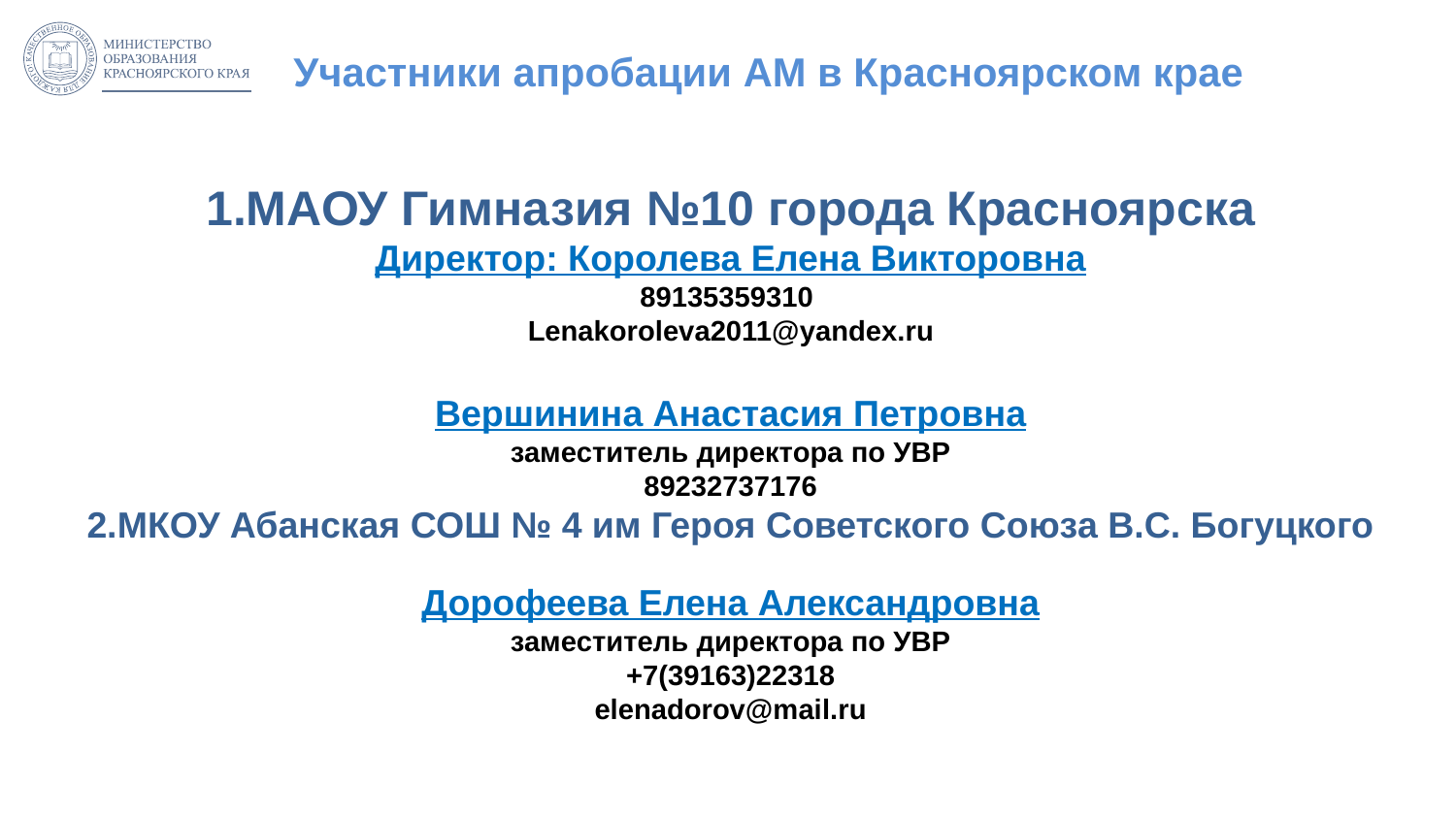

# Участники апробации АМ в Красноярском крае
1.МАОУ Гимназия №10 города Красноярска
Директор: Королева Елена Викторовна
89135359310
Lenakoroleva2011@yandex.ru

Вершинина Анастасия Петровна
заместитель директора по УВР
89232737176
2.МКОУ Абанская СОШ № 4 им Героя Советского Союза В.С. Богуцкого

Дорофеева Елена Александровна
заместитель директора по УВР
+7(39163)22318
elenadorov@mail.ru

35